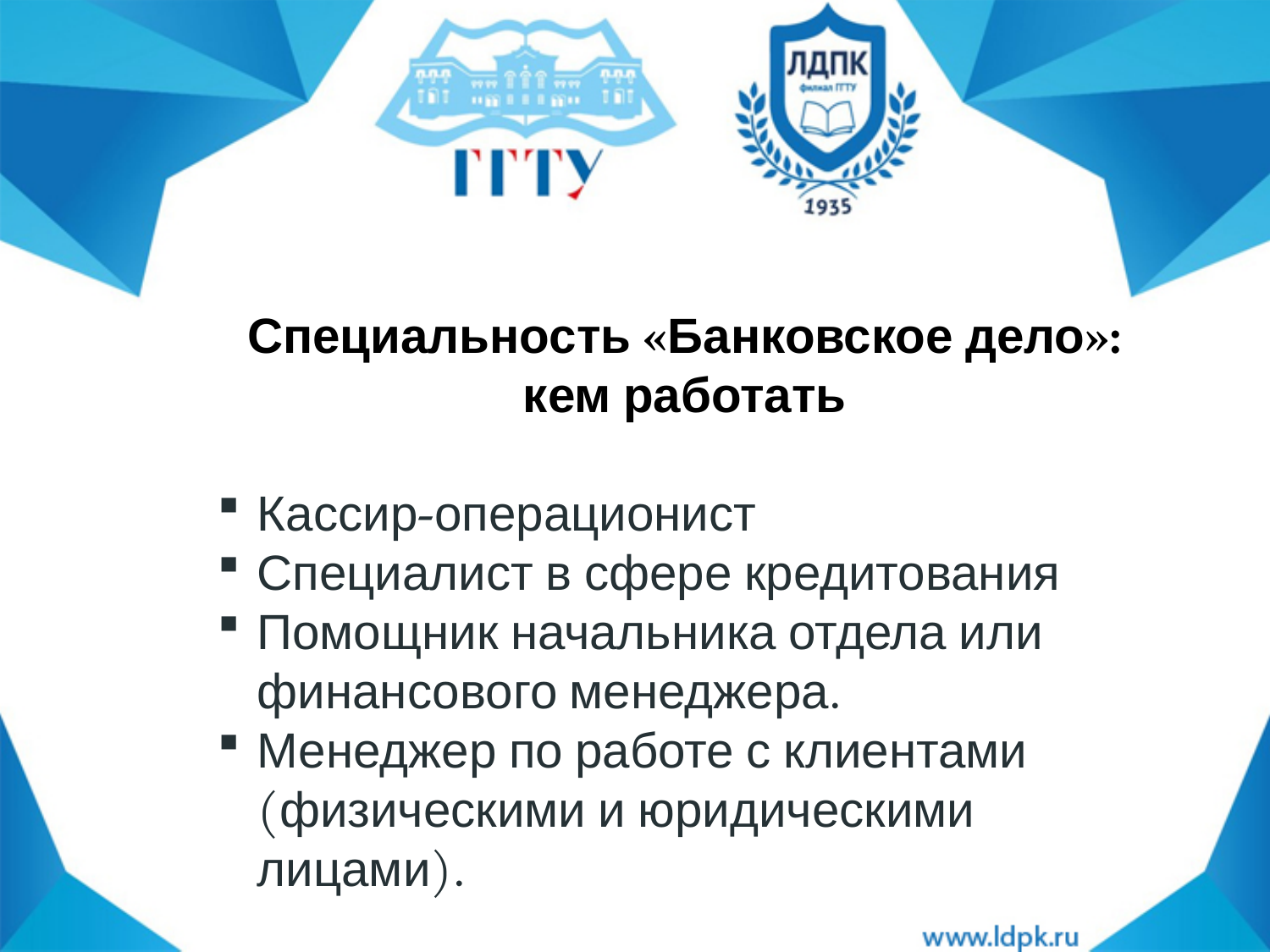

Специальность «Банковское дело»: кем работать

Кассир-операционист
Специалист в сфере кредитования
Помощник начальника отдела или финансового менеджера.
Менеджер по работе с клиентами (физическими и юридическими лицами).